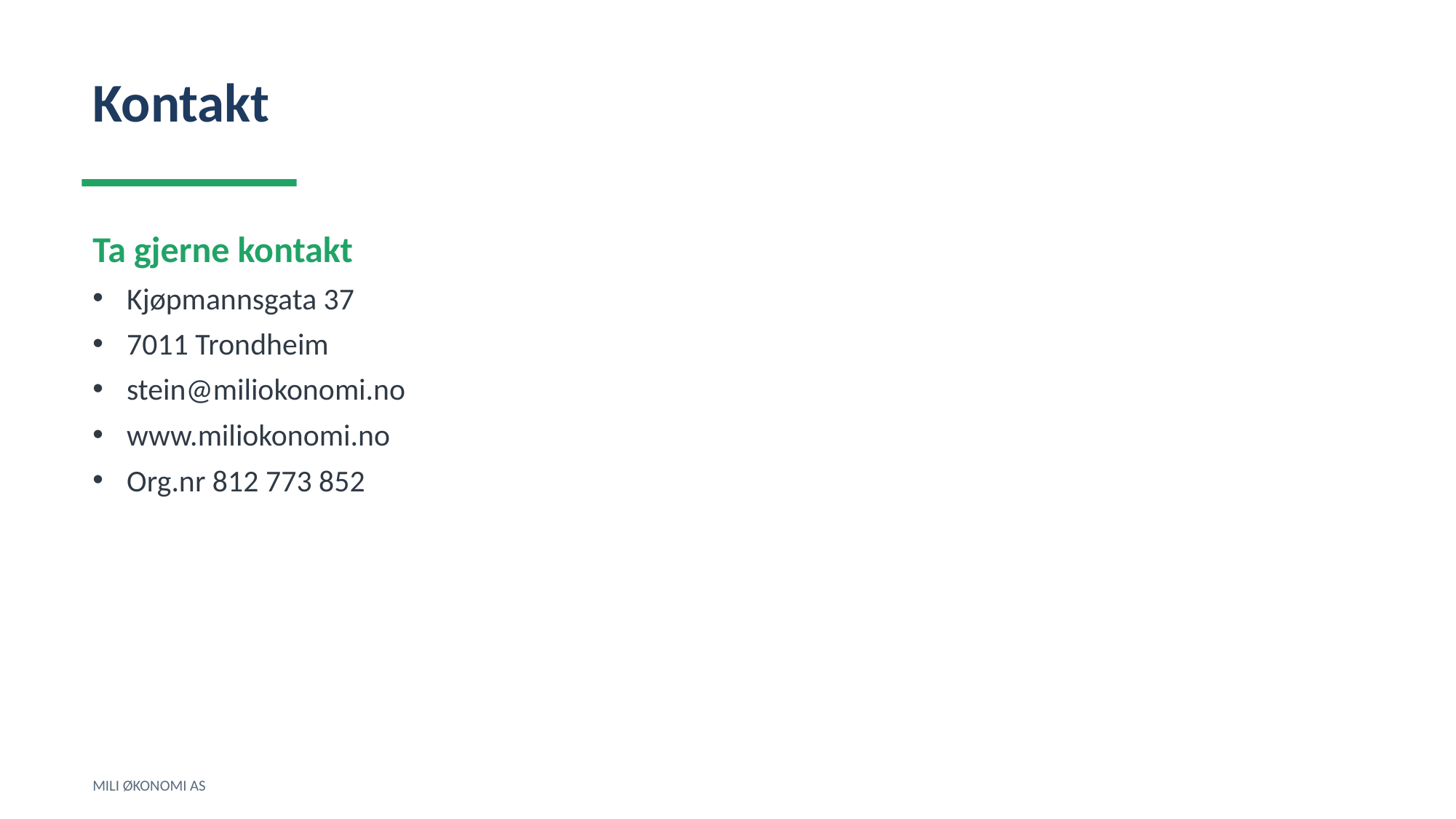

Kontakt

Ta gjerne kontakt
Kjøpmannsgata 37
7011 Trondheim
stein@miliokonomi.no
www.miliokonomi.no
Org.nr 812 773 852
MILI ØKONOMI AS